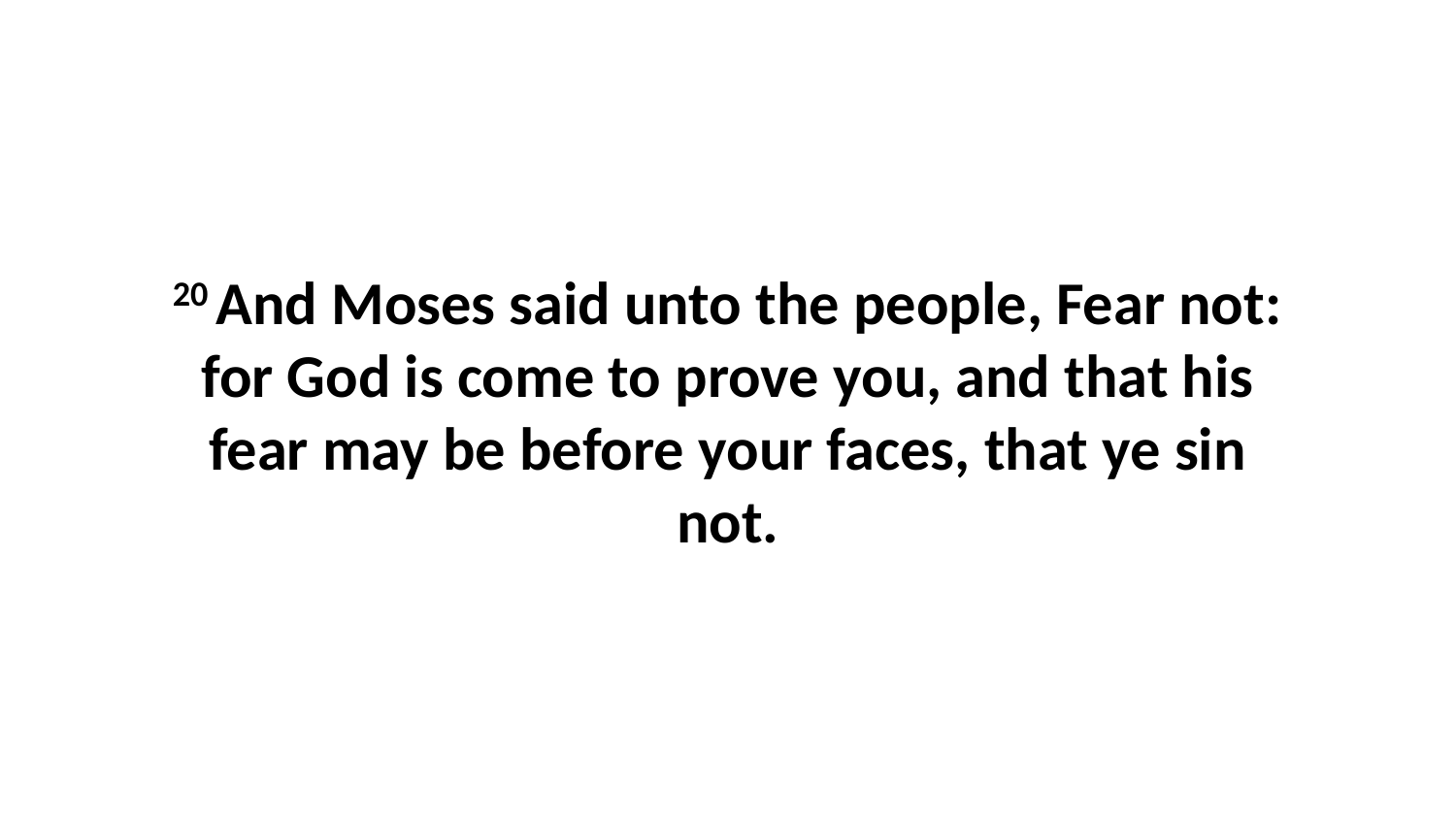

20 And Moses said unto the people, Fear not: for God is come to prove you, and that his fear may be before your faces, that ye sin not.